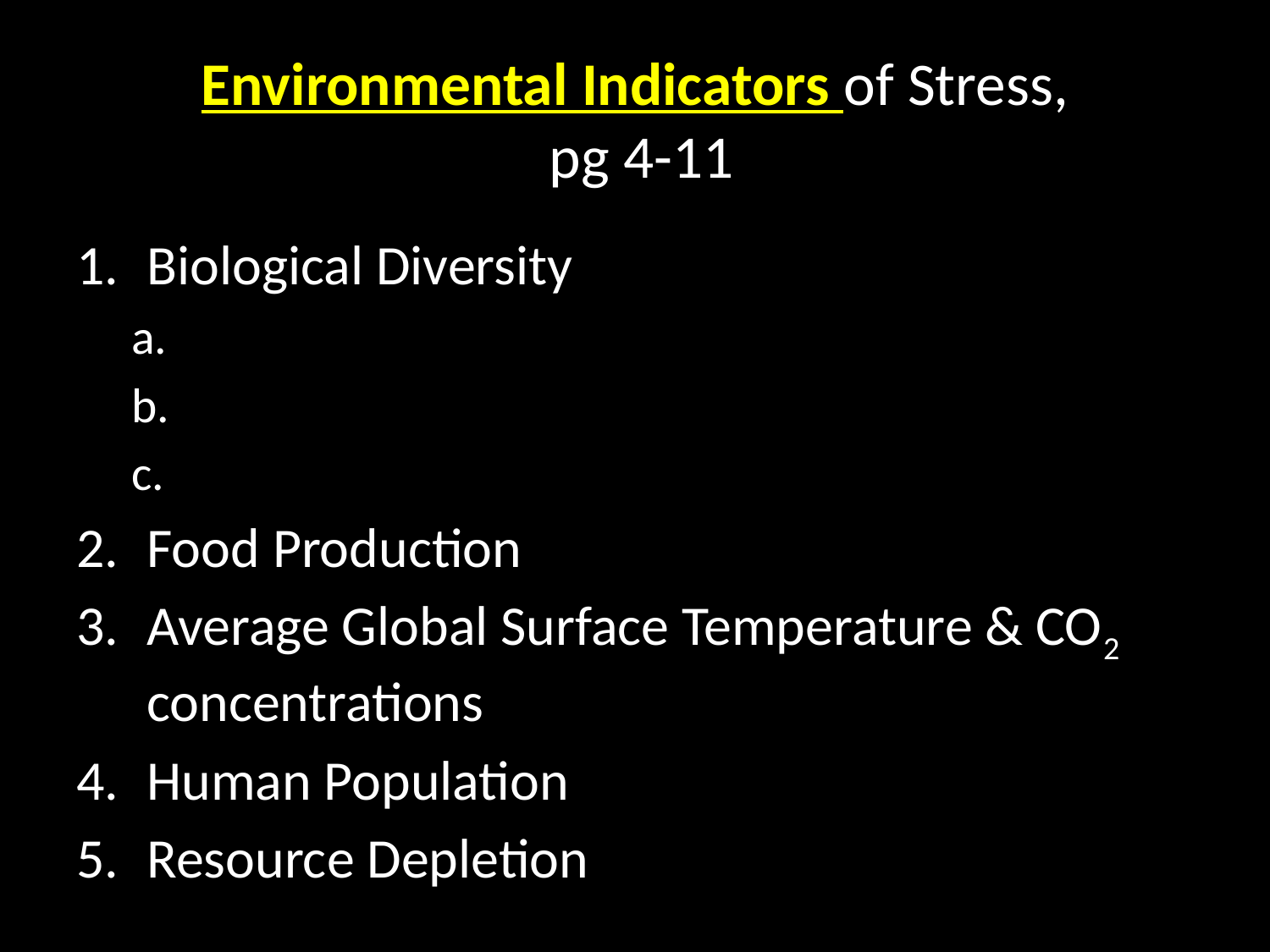

# Environmental Indicators of Stress, pg 4-11
Biological Diversity
a.
b.
c.
Food Production
Average Global Surface Temperature & CO2 concentrations
Human Population
Resource Depletion